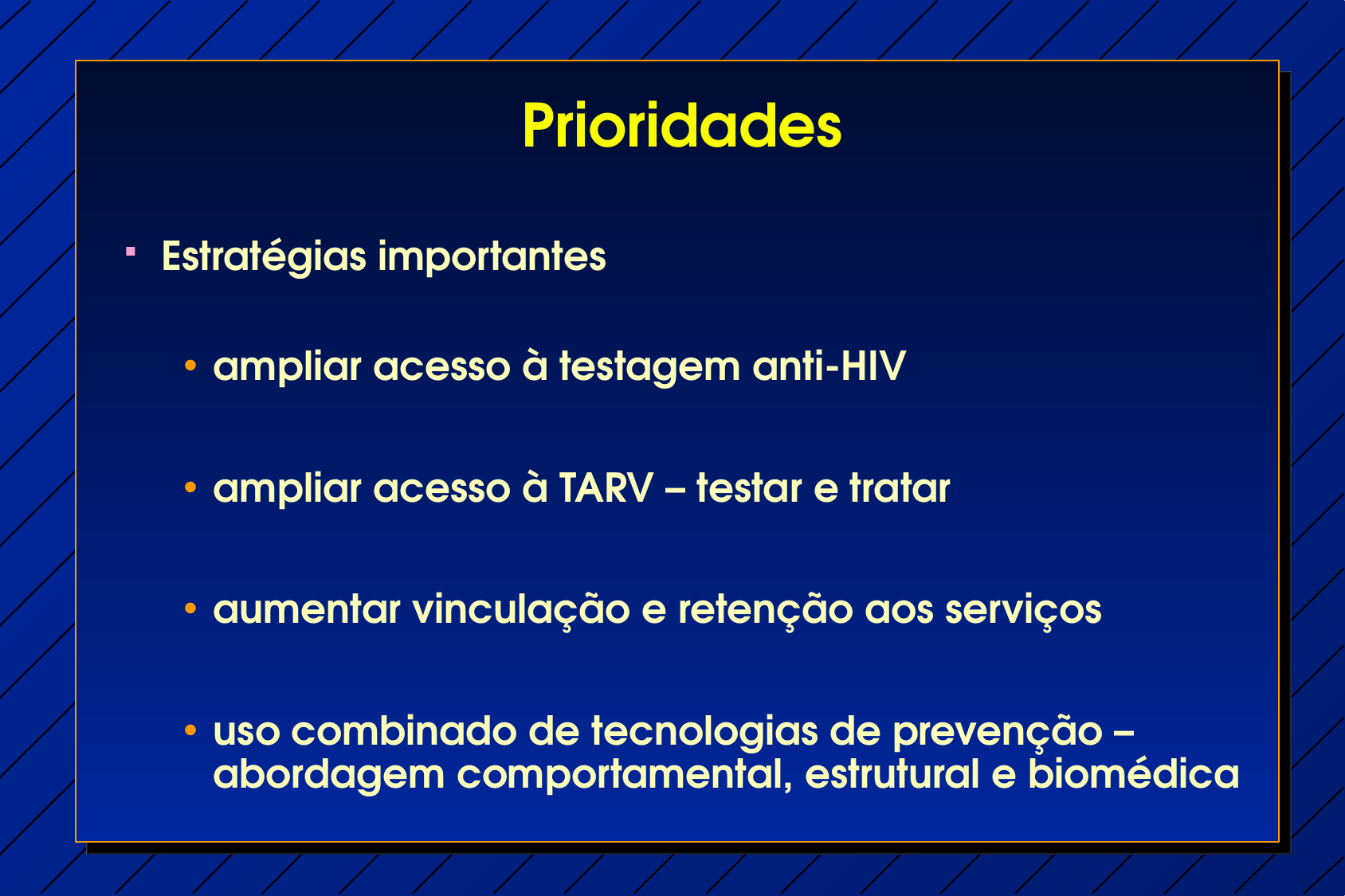

# Prioridades
Estratégias importantes

ampliar acesso à testagem anti-HIV

ampliar acesso à TARV – testar e tratar

aumentar vinculação e retenção aos serviços

uso combinado de tecnologias de prevenção – abordagem comportamental, estrutural e biomédica